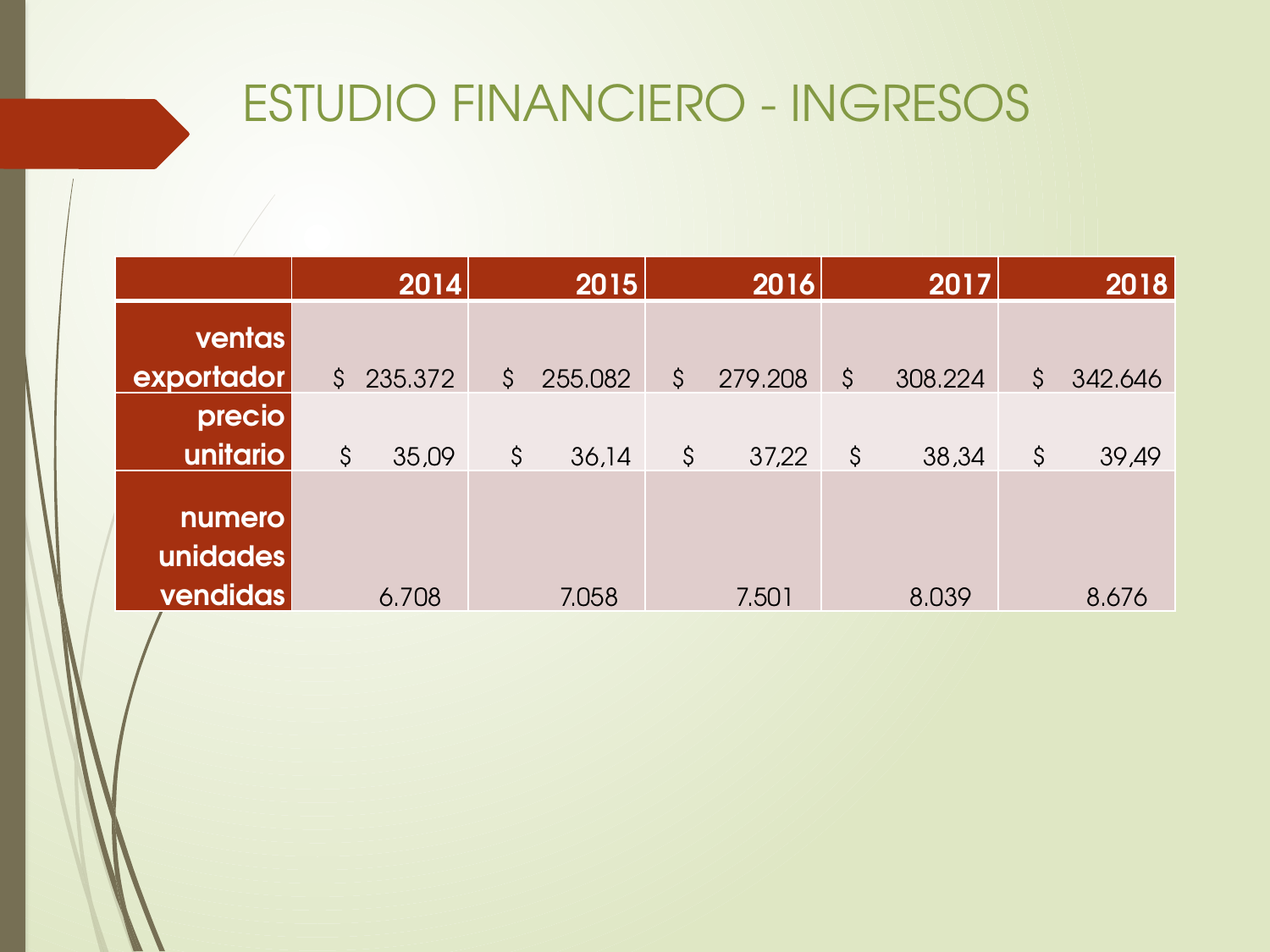

# ESTUDIO FINANCIERO - INGRESOS
|  | 2014 | 2015 | 2016 | 2017 | 2018 |
| --- | --- | --- | --- | --- | --- |
| ventas exportador | $ 235.372 | $ 255.082 | $ 279.208 | $ 308.224 | $ 342.646 |
| precio unitario | $ 35,09 | $ 36,14 | $ 37,22 | $ 38,34 | $ 39,49 |
| numero unidades vendidas | 6.708 | 7.058 | 7.501 | 8.039 | 8.676 |